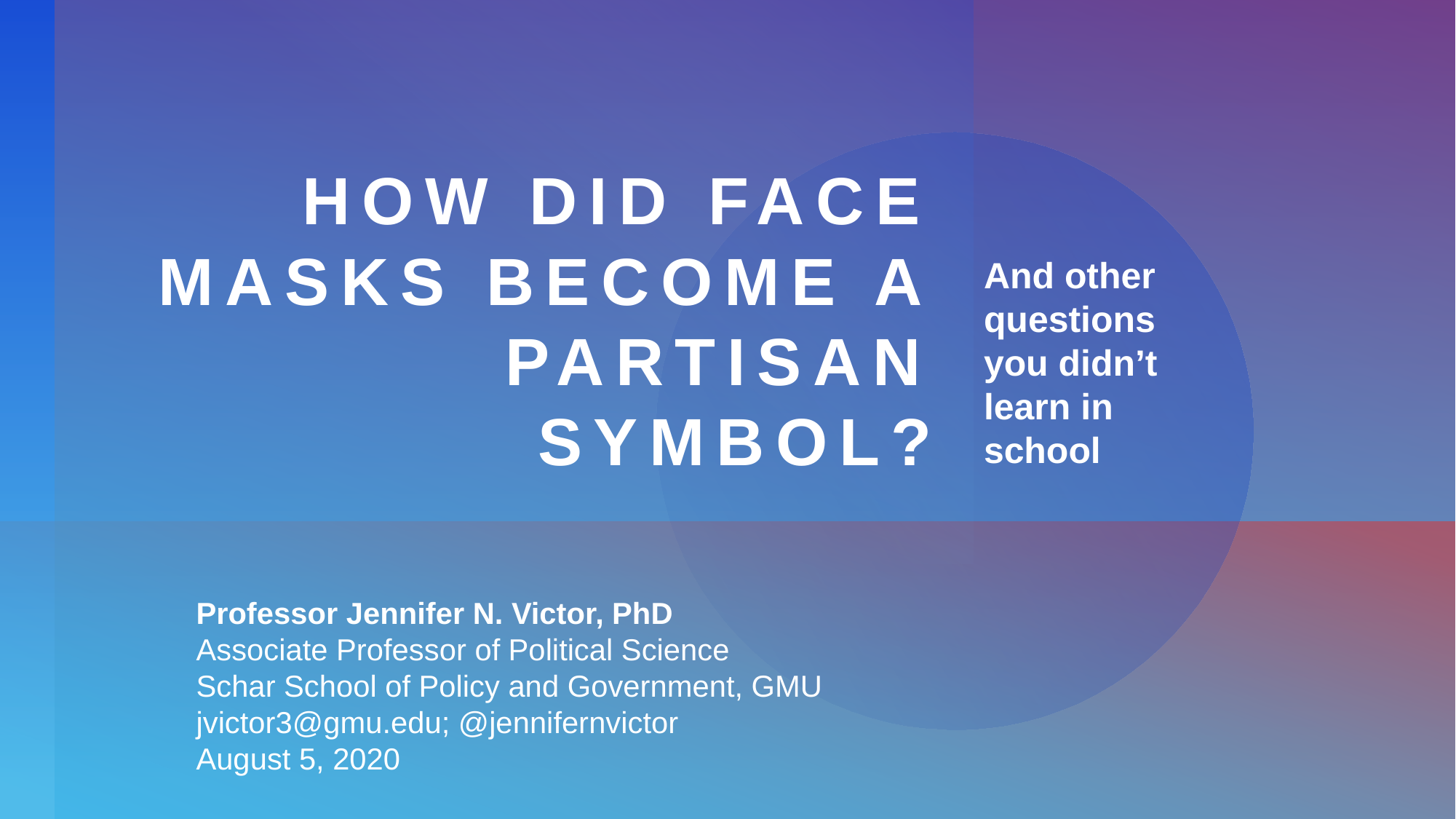

# How did face masks become a partisan symbol?

And other questions you didn’t learn in school

Professor Jennifer N. Victor, PhD
Associate Professor of Political Science
Schar School of Policy and Government, GMU
jvictor3@gmu.edu; @jennifernvictor
August 5, 2020